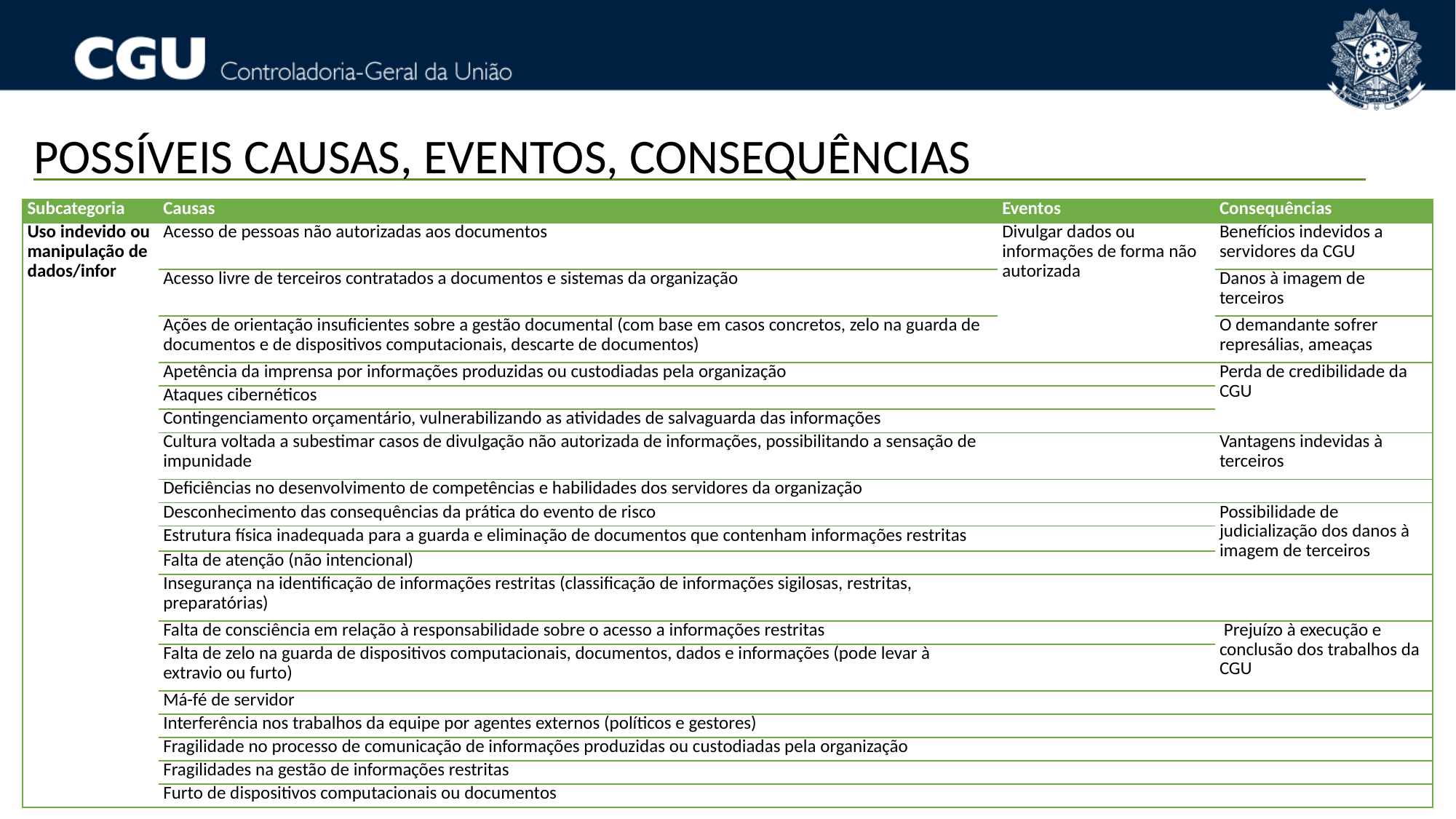

POSSÍVEIS CAUSAS, EVENTOS, CONSEQUÊNCIAS
| Subcategoria | Causas | Eventos | Consequências |
| --- | --- | --- | --- |
| Uso indevido ou manipulação de dados/infor | Acesso de pessoas não autorizadas aos documentos | Divulgar dados ou informações de forma não autorizada | Benefícios indevidos a servidores da CGU |
|  | Acesso livre de terceiros contratados a documentos e sistemas da organização |  | Danos à imagem de terceiros |
|  | Ações de orientação insuficientes sobre a gestão documental (com base em casos concretos, zelo na guarda de documentos e de dispositivos computacionais, descarte de documentos) |  | O demandante sofrer represálias, ameaças |
|  | Apetência da imprensa por informações produzidas ou custodiadas pela organização |  | Perda de credibilidade da CGU |
|  | Ataques cibernéticos |  |  |
|  | Contingenciamento orçamentário, vulnerabilizando as atividades de salvaguarda das informações |  |  |
|  | Cultura voltada a subestimar casos de divulgação não autorizada de informações, possibilitando a sensação de impunidade |  | Vantagens indevidas à terceiros |
|  | Deficiências no desenvolvimento de competências e habilidades dos servidores da organização |  |  |
|  | Desconhecimento das consequências da prática do evento de risco |  | Possibilidade de judicialização dos danos à imagem de terceiros |
|  | Estrutura física inadequada para a guarda e eliminação de documentos que contenham informações restritas |  |  |
|  | Falta de atenção (não intencional) |  |  |
|  | Insegurança na identificação de informações restritas (classificação de informações sigilosas, restritas, preparatórias) |  |  |
|  | Falta de consciência em relação à responsabilidade sobre o acesso a informações restritas |  | Prejuízo à execução e conclusão dos trabalhos da CGU |
|  | Falta de zelo na guarda de dispositivos computacionais, documentos, dados e informações (pode levar à extravio ou furto) |  |  |
|  | Má-fé de servidor |  |  |
|  | Interferência nos trabalhos da equipe por agentes externos (políticos e gestores) |  |  |
|  | Fragilidade no processo de comunicação de informações produzidas ou custodiadas pela organização |  |  |
|  | Fragilidades na gestão de informações restritas |  |  |
|  | Furto de dispositivos computacionais ou documentos |  |  |